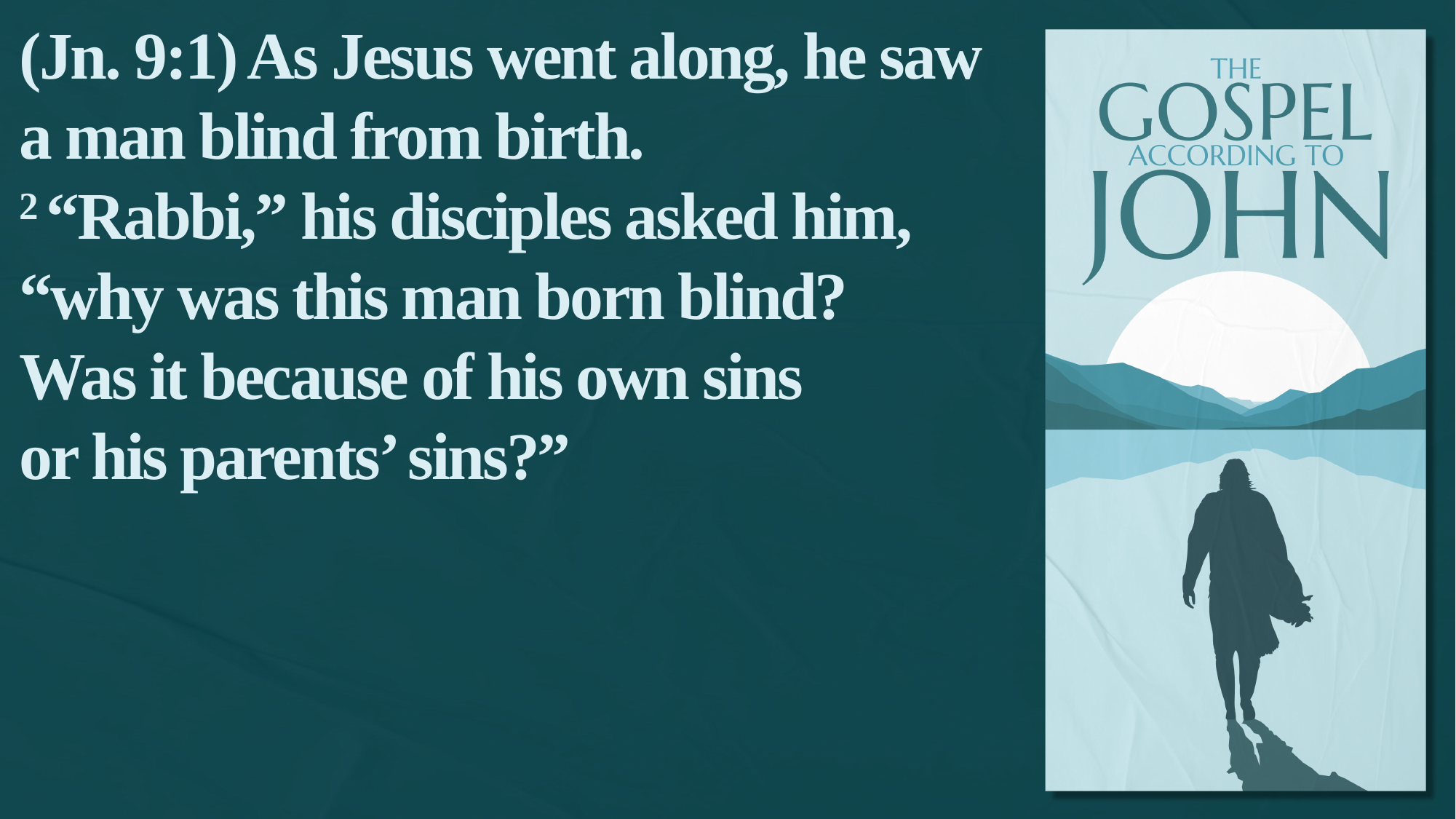

(Jn. 9:1) As Jesus went along, he saw a man blind from birth.
2 “Rabbi,” his disciples asked him, “why was this man born blind?
Was it because of his own sins
or his parents’ sins?”